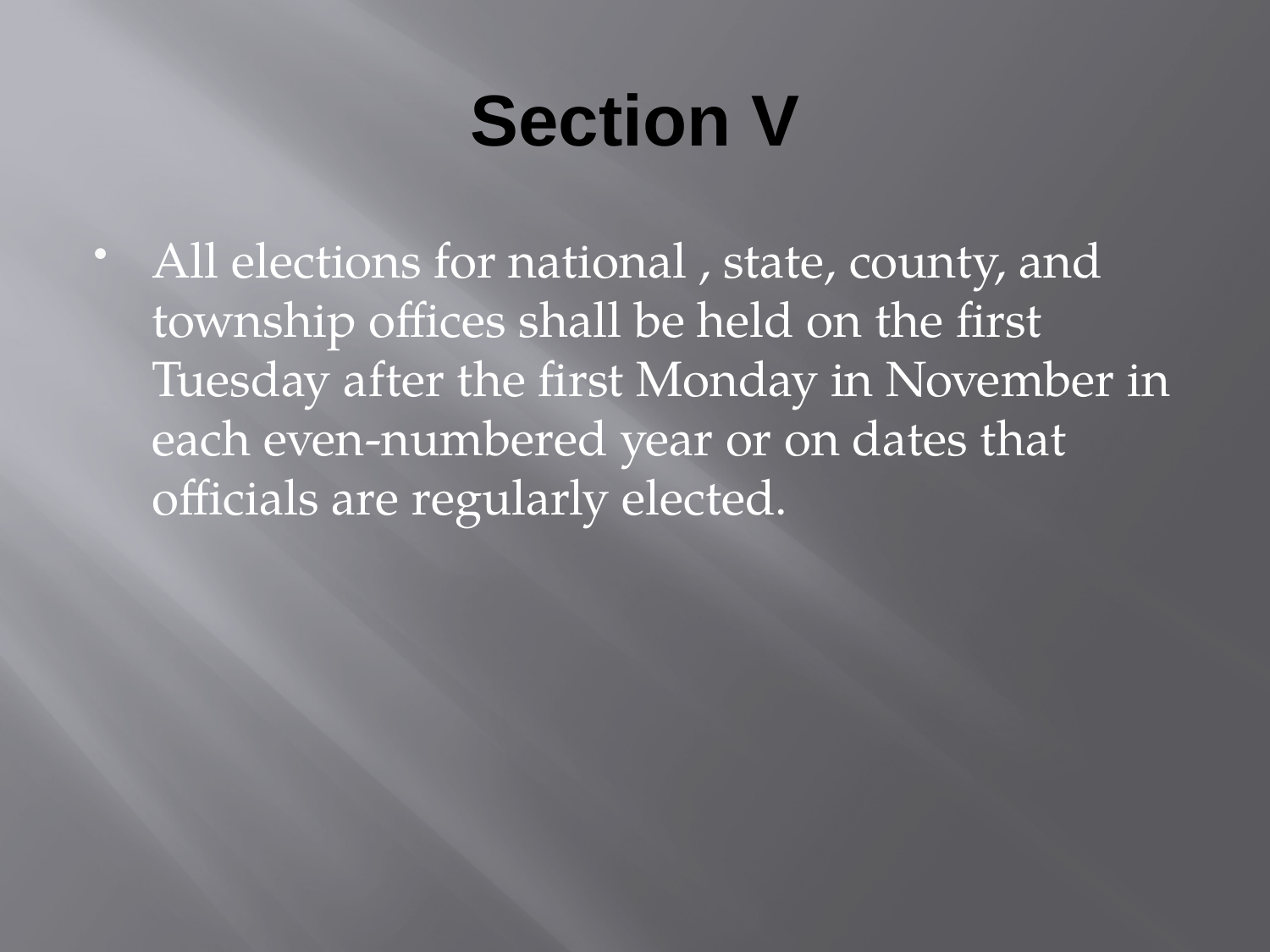

# Section V
All elections for national , state, county, and township offices shall be held on the first Tuesday after the first Monday in November in each even-numbered year or on dates that officials are regularly elected.